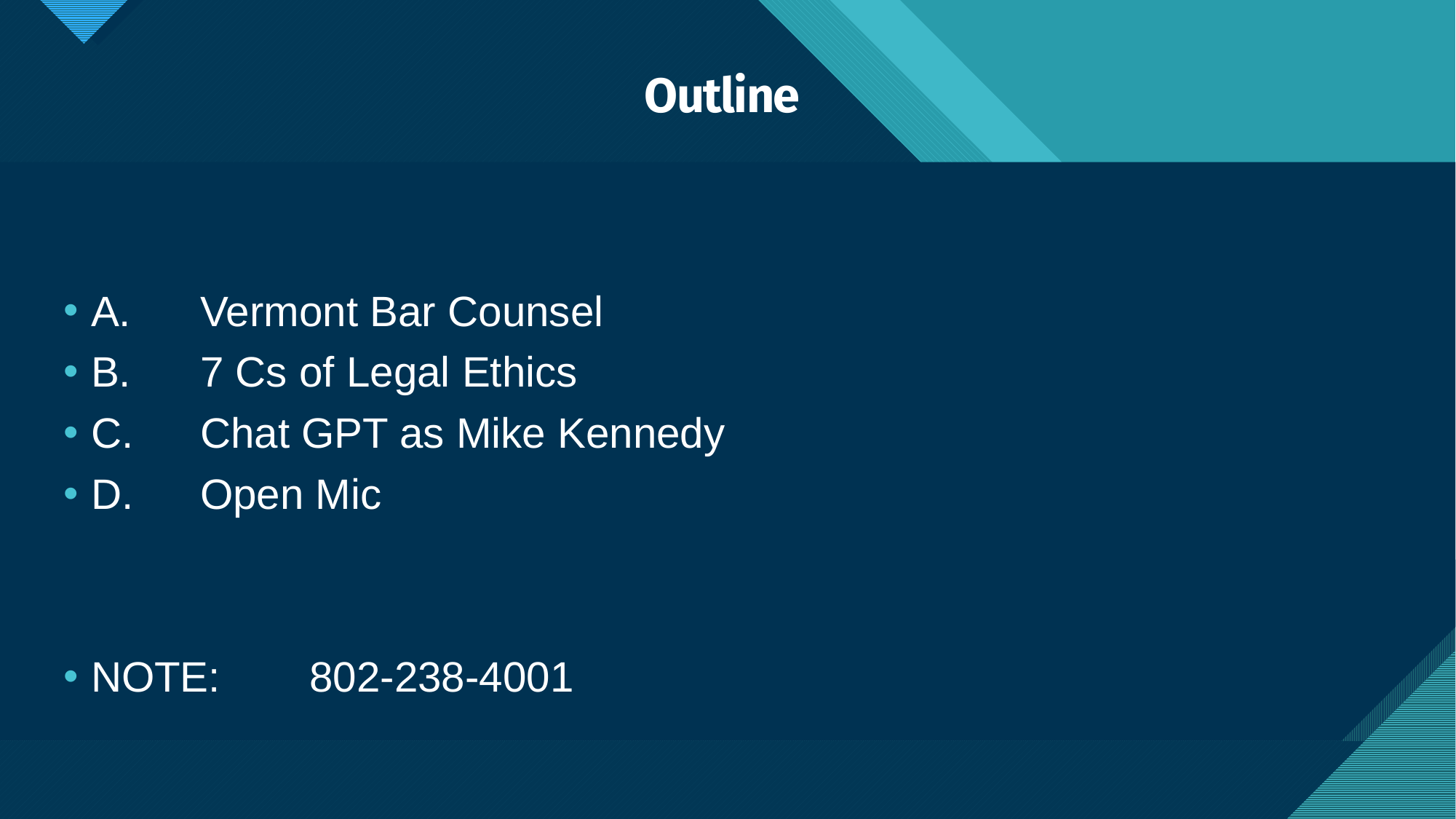

# Outline

A.	Vermont Bar Counsel
B.  	7 Cs of Legal Ethics
C.	Chat GPT as Mike Kennedy
D.	Open Mic

NOTE:	802-238-4001